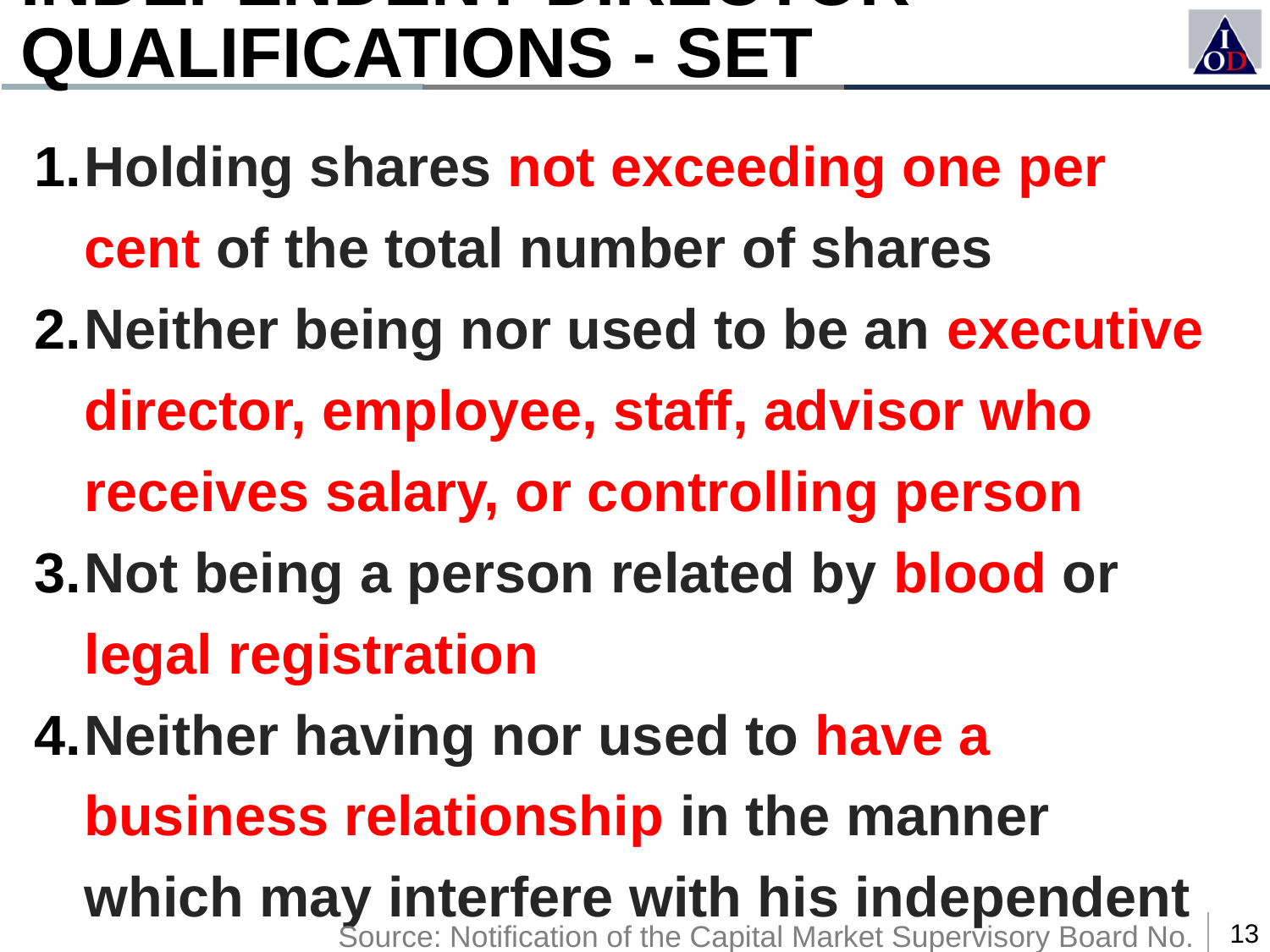

INDEPENDENT DIRECTOR QUALIFICATIONS - SET
Holding shares not exceeding one per cent of the total number of shares
Neither being nor used to be an executive director, employee, staff, advisor who receives salary, or controlling person
Not being a person related by blood or legal registration
Neither having nor used to have a business relationship in the manner which may interfere with his independent judgment
Neither being nor used to be an auditor unless the foregoing relationship has ended not less than two years
Source: Notification of the Capital Market Supervisory Board No. TorChor. 28/2551